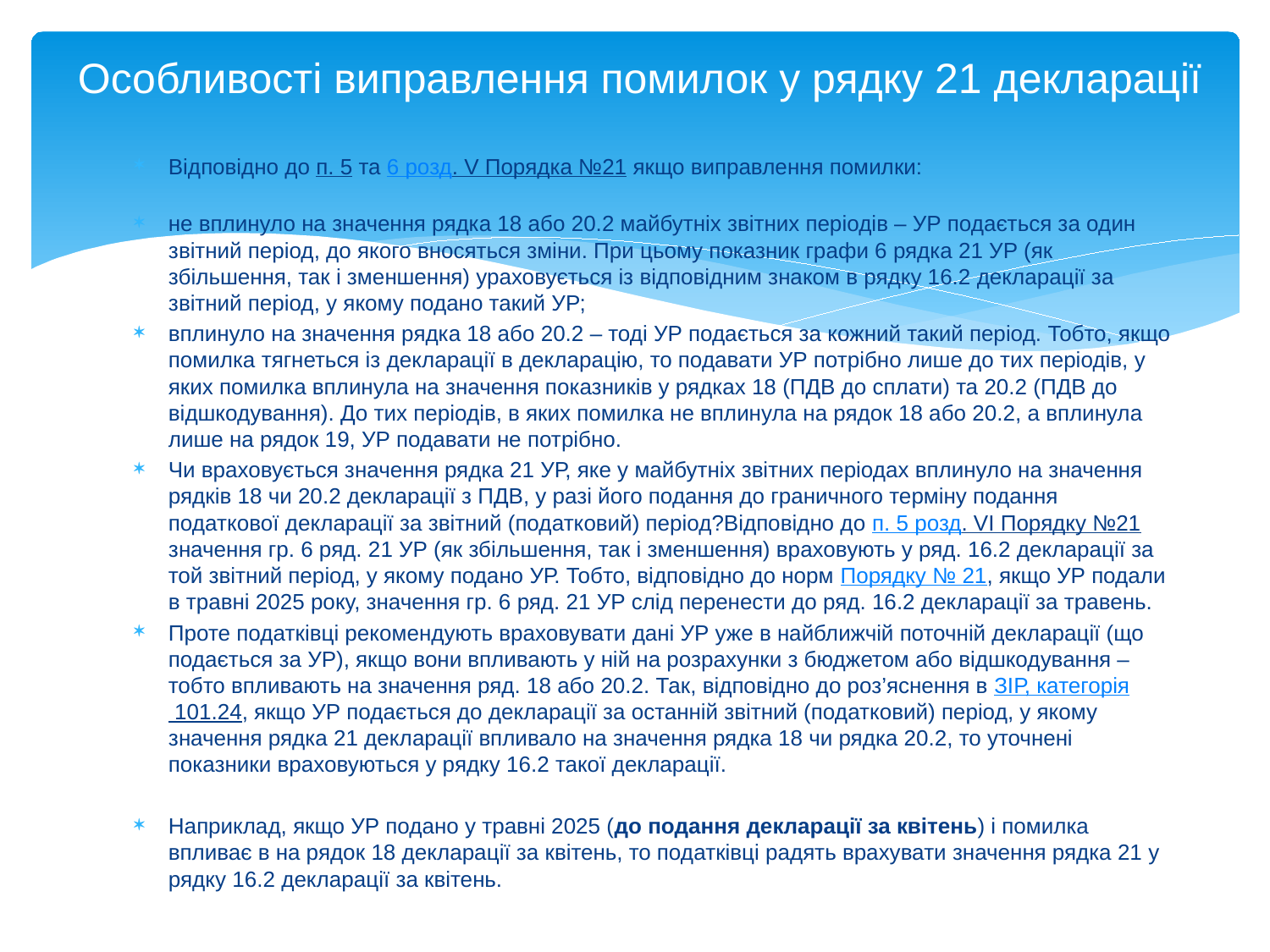

# Особливості виправлення помилок у рядку 21 декларації
Відповідно до п. 5 та 6 розд. V Порядка №21 якщо виправлення помилки:
не вплинуло на значення рядка 18 або 20.2 майбутніх звітних періодів – УР подається за один звітний період, до якого вносяться зміни. При цьому показник графи 6 рядка 21 УР (як збільшення, так і зменшення) ураховується із відповідним знаком в рядку 16.2 декларації за звітний період, у якому подано такий УР;
вплинуло на значення рядка 18 або 20.2 – тоді УР подається за кожний такий період. Тобто, якщо помилка тягнеться із декларації в декларацію, то подавати УР потрібно лише до тих періодів, у яких помилка вплинула на значення показників у рядках 18 (ПДВ до сплати) та 20.2 (ПДВ до відшкодування). До тих періодів, в яких помилка не вплинула на рядок 18 або 20.2, а вплинула лише на рядок 19, УР подавати не потрібно.
Чи враховується значення рядка 21 УР, яке у майбутніх звітних періодах вплинуло на значення рядків 18 чи 20.2 декларації з ПДВ, у разі його подання до граничного терміну подання податкової декларації за звітний (податковий) період?Відповідно до п. 5 розд. VI Порядку №21 значення гр. 6 ряд. 21 УР (як збільшення, так і зменшення) враховують у ряд. 16.2 декларації за той звітний період, у якому подано УР. Тобто, відповідно до норм Порядку № 21, якщо УР подали в травні 2025 року, значення гр. 6 ряд. 21 УР слід перенести до ряд. 16.2 декларації за травень.
Проте податківці рекомендують враховувати дані УР уже в найближчій поточній декларації (що подається за УР), якщо вони впливають у ній на розрахунки з бюджетом або відшкодування – тобто впливають на значення ряд. 18 або 20.2. Так, відповідно до роз’яснення в ЗІР, категорія 101.24, якщо УР подається до декларації за останній звітний (податковий) період, у якому значення рядка 21 декларації впливало на значення рядка 18 чи рядка 20.2, то уточнені показники враховуються у рядку 16.2 такої декларації.

Наприклад, якщо УР подано у травні 2025 (до подання декларації за квітень) і помилка впливає в на рядок 18 декларації за квітень, то податківці радять врахувати значення рядка 21 у рядку 16.2 декларації за квітень.